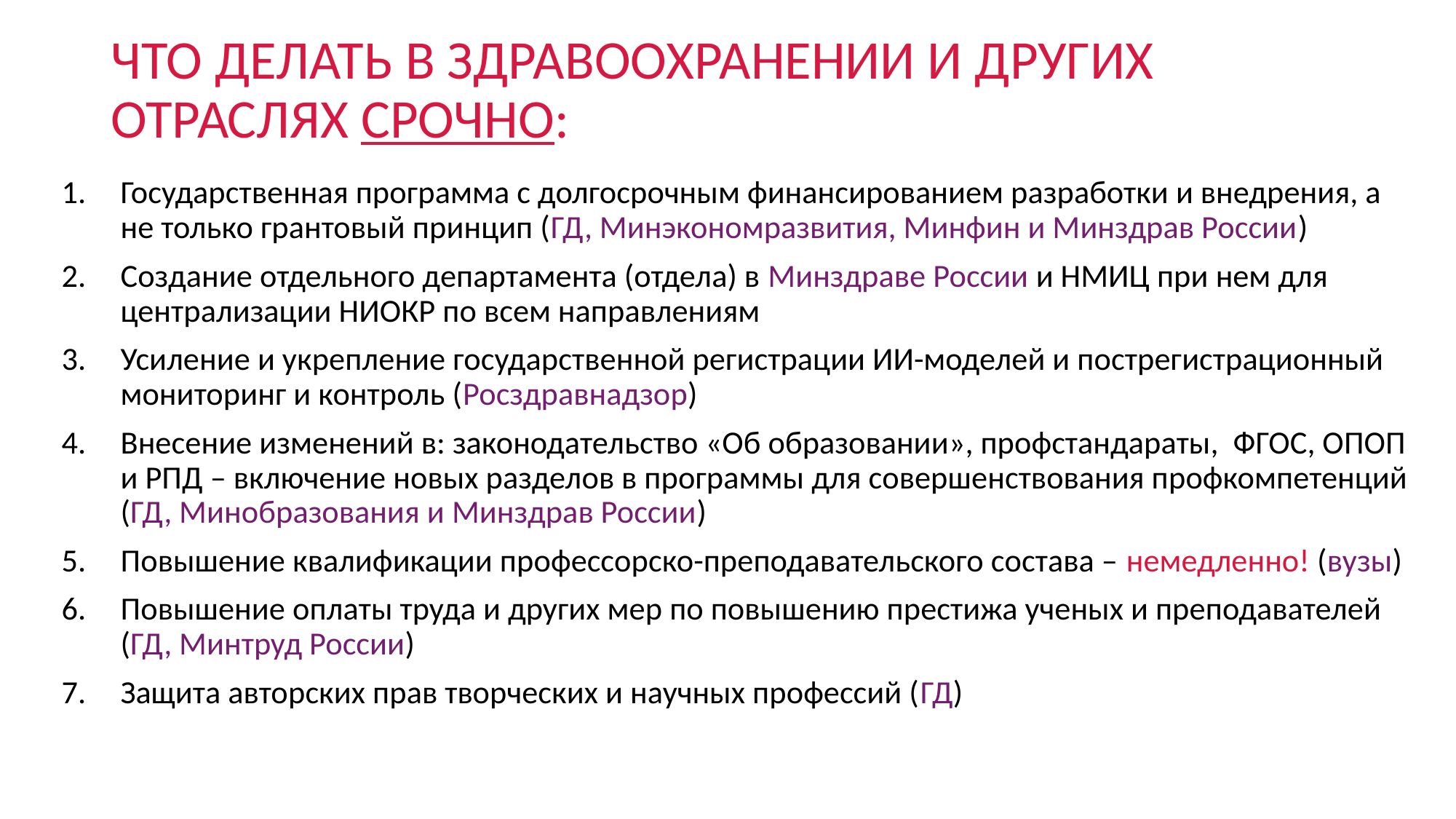

# ЧТО ДЕЛАТЬ В ЗДРАВООХРАНЕНИИ И ДРУГИХ ОТРАСЛЯХ СРОЧНО:
Государственная программа с долгосрочным финансированием разработки и внедрения, а не только грантовый принцип (ГД, Минэкономразвития, Минфин и Минздрав России)
Создание отдельного департамента (отдела) в Минздраве России и НМИЦ при нем для централизации НИОКР по всем направлениям
Усиление и укрепление государственной регистрации ИИ-моделей и пострегистрационный мониторинг и контроль (Росздравнадзор)
Внесение изменений в: законодательство «Об образовании», профстандараты,  ФГОС, ОПОП и РПД – включение новых разделов в программы для совершенствования профкомпетенций (ГД, Минобразования и Минздрав России)
Повышение квалификации профессорско-преподавательского состава – немедленно! (вузы)
Повышение оплаты труда и других мер по повышению престижа ученых и преподавателей (ГД, Минтруд России)
Защита авторских прав творческих и научных профессий (ГД)